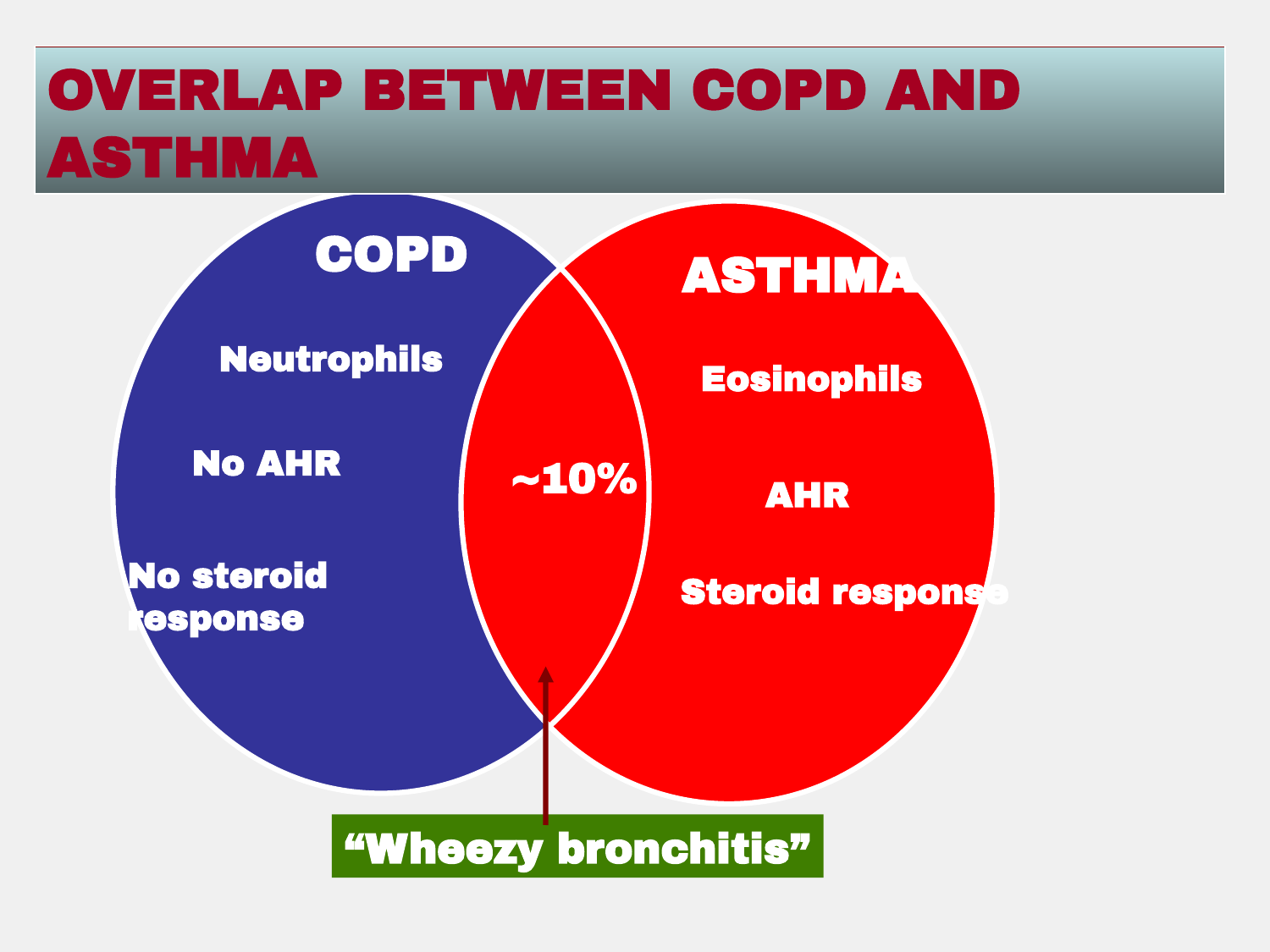

OVERLAP BETWEEN COPD AND ASTHMA

COPD
ASTHMA
Neutrophils
Eosinophils
No AHR
~10%
AHR
No steroid response
Steroid response

“Wheezy bronchitis”